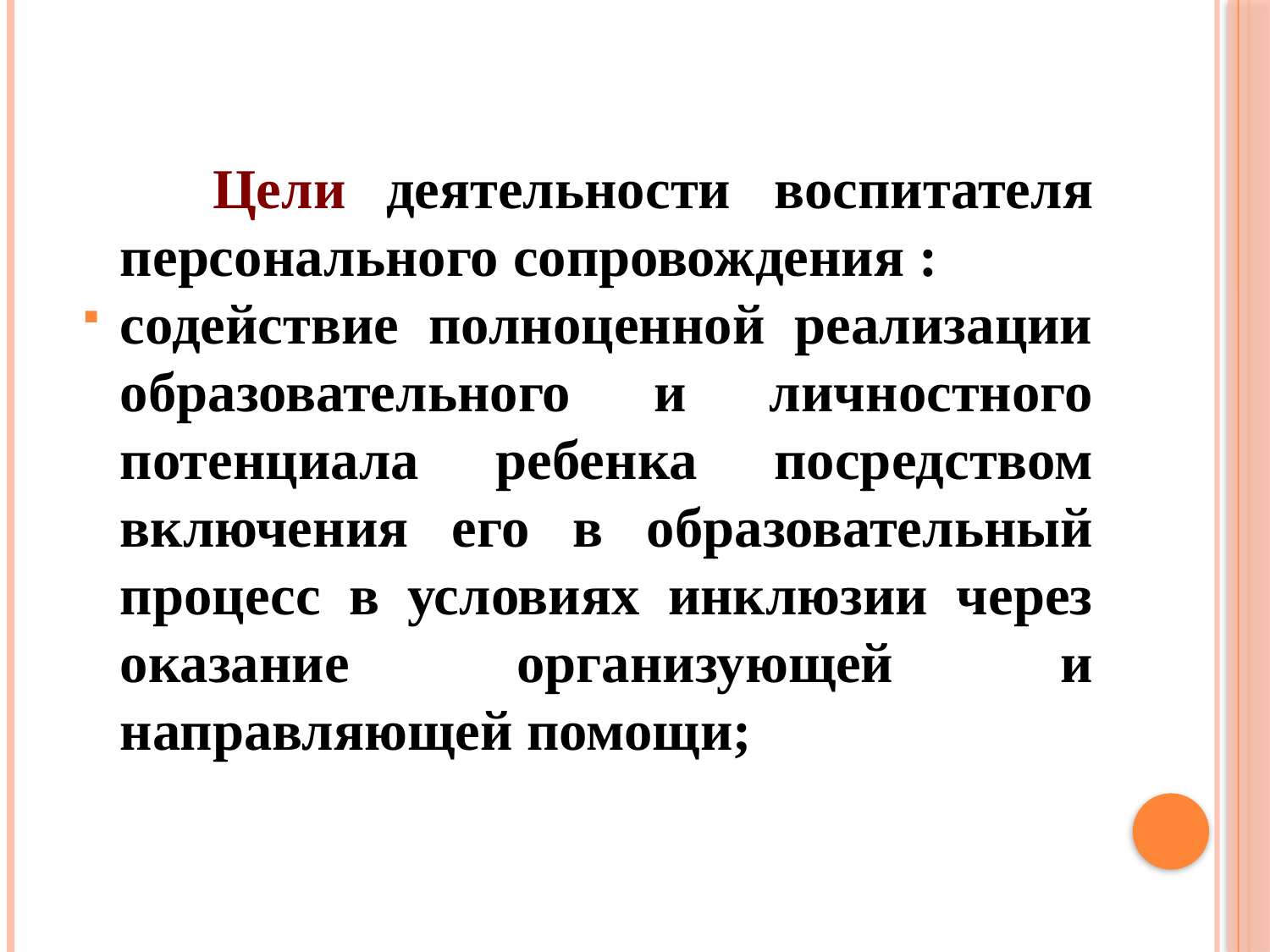

Цели деятельности воспитателя персонального сопровождения :
содействие полноценной реализации образовательного и личностного потенциала ребенка посредством включения его в образовательный процесс в условиях инклюзии через оказание организующей и направляющей помощи;